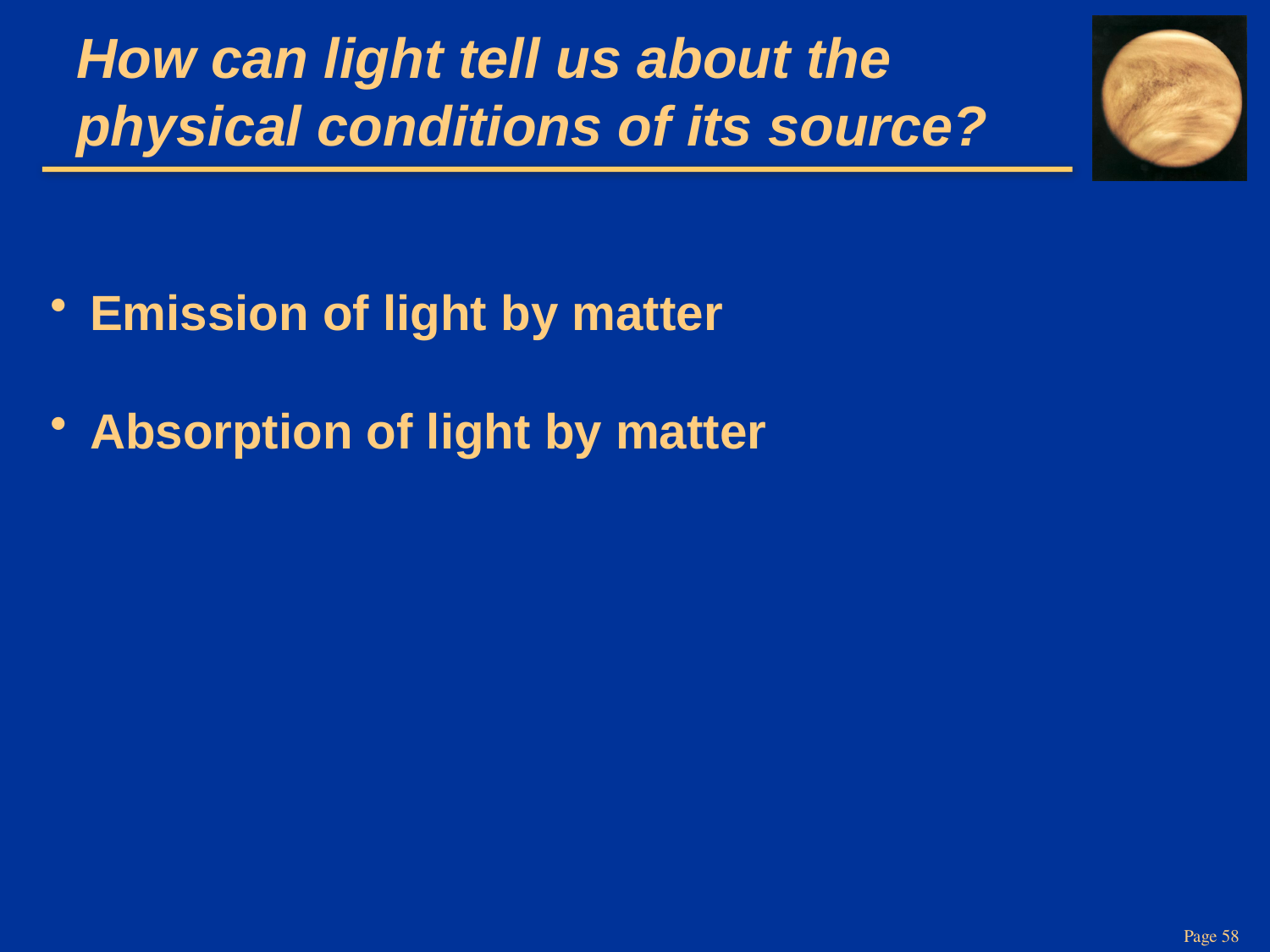

# How can light tell us about the physical conditions of its source?
Emission of light by matter
Absorption of light by matter